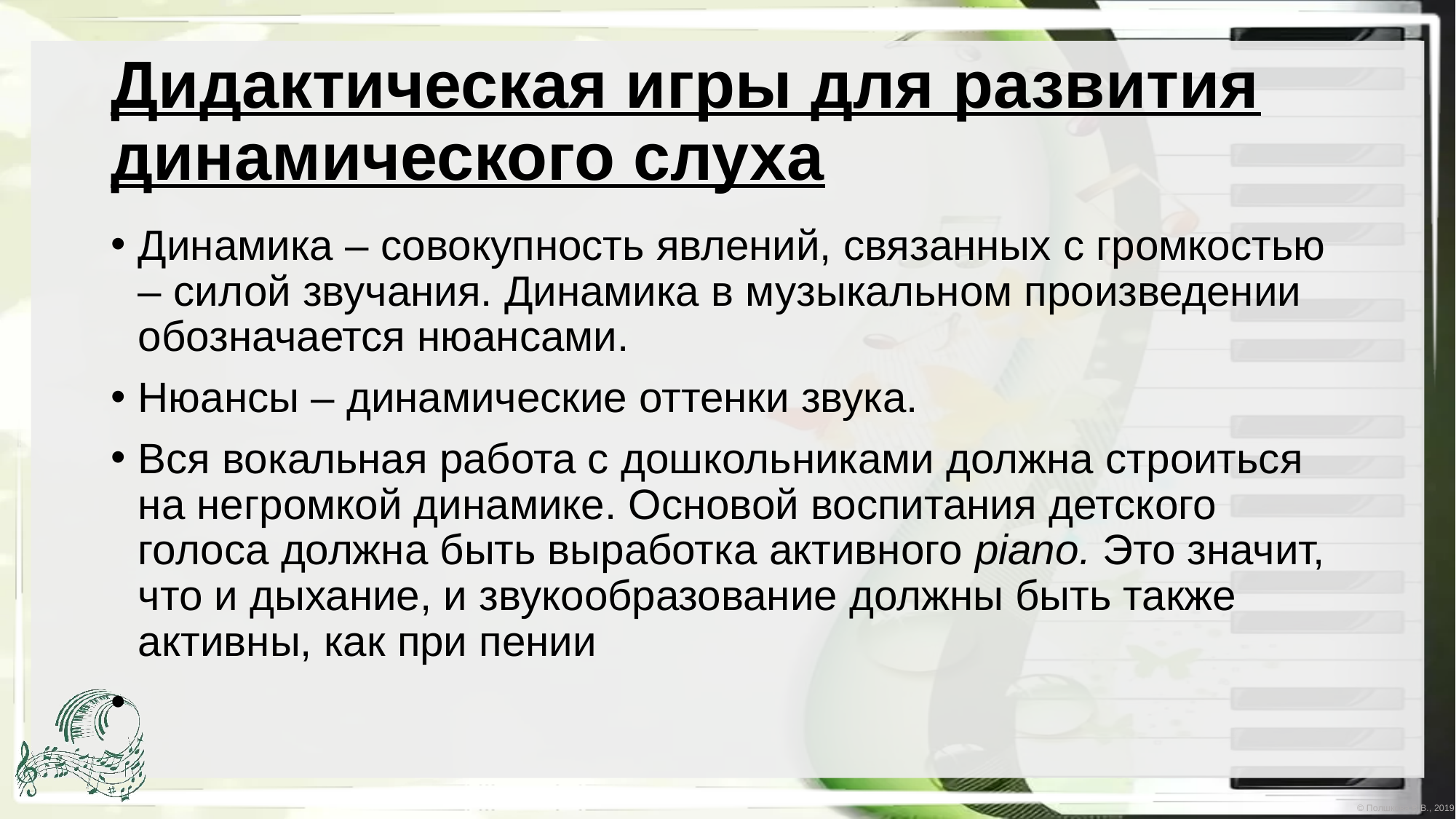

# Дидактическая игры для развития динамического слуха
Динамика – совокупность явлений, связанных с громкостью – силой звучания. Динамика в музыкальном произведении обозначается нюансами.
Нюансы – динамические оттенки звука.
Вся вокальная работа с дошкольниками должна строиться на негромкой динамике. Основой воспитания детского голоса должна быть выработка активного piano. Это значит, что и дыхание, и звукообразование должны быть также активны, как при пении